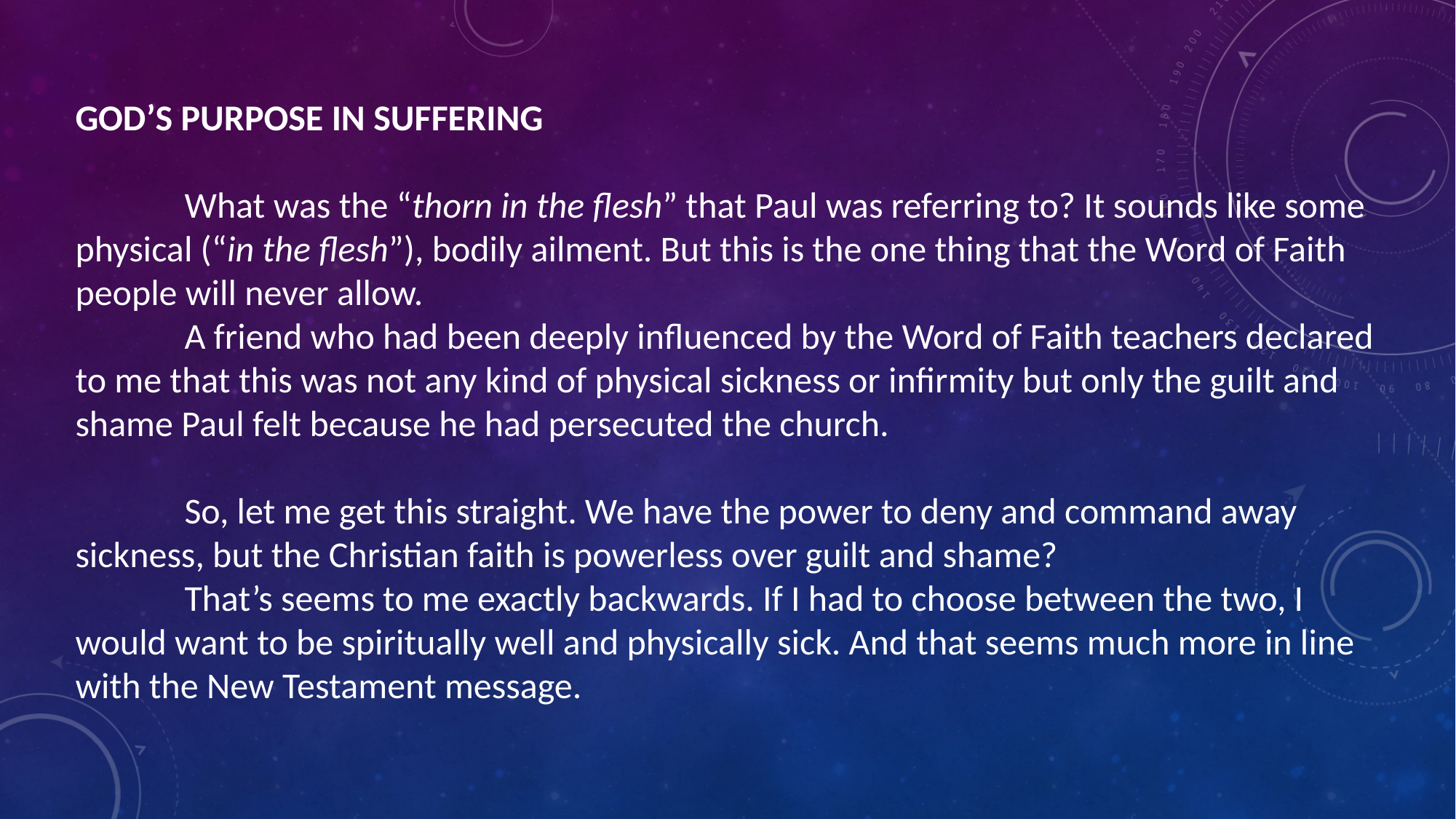

GOD’S PURPOSE IN SUFFERING

	What was the “thorn in the flesh” that Paul was referring to? It sounds like some physical (“in the flesh”), bodily ailment. But this is the one thing that the Word of Faith people will never allow.
	A friend who had been deeply influenced by the Word of Faith teachers declared to me that this was not any kind of physical sickness or infirmity but only the guilt and shame Paul felt because he had persecuted the church.

	So, let me get this straight. We have the power to deny and command away sickness, but the Christian faith is powerless over guilt and shame?
	That’s seems to me exactly backwards. If I had to choose between the two, I would want to be spiritually well and physically sick. And that seems much more in line with the New Testament message.